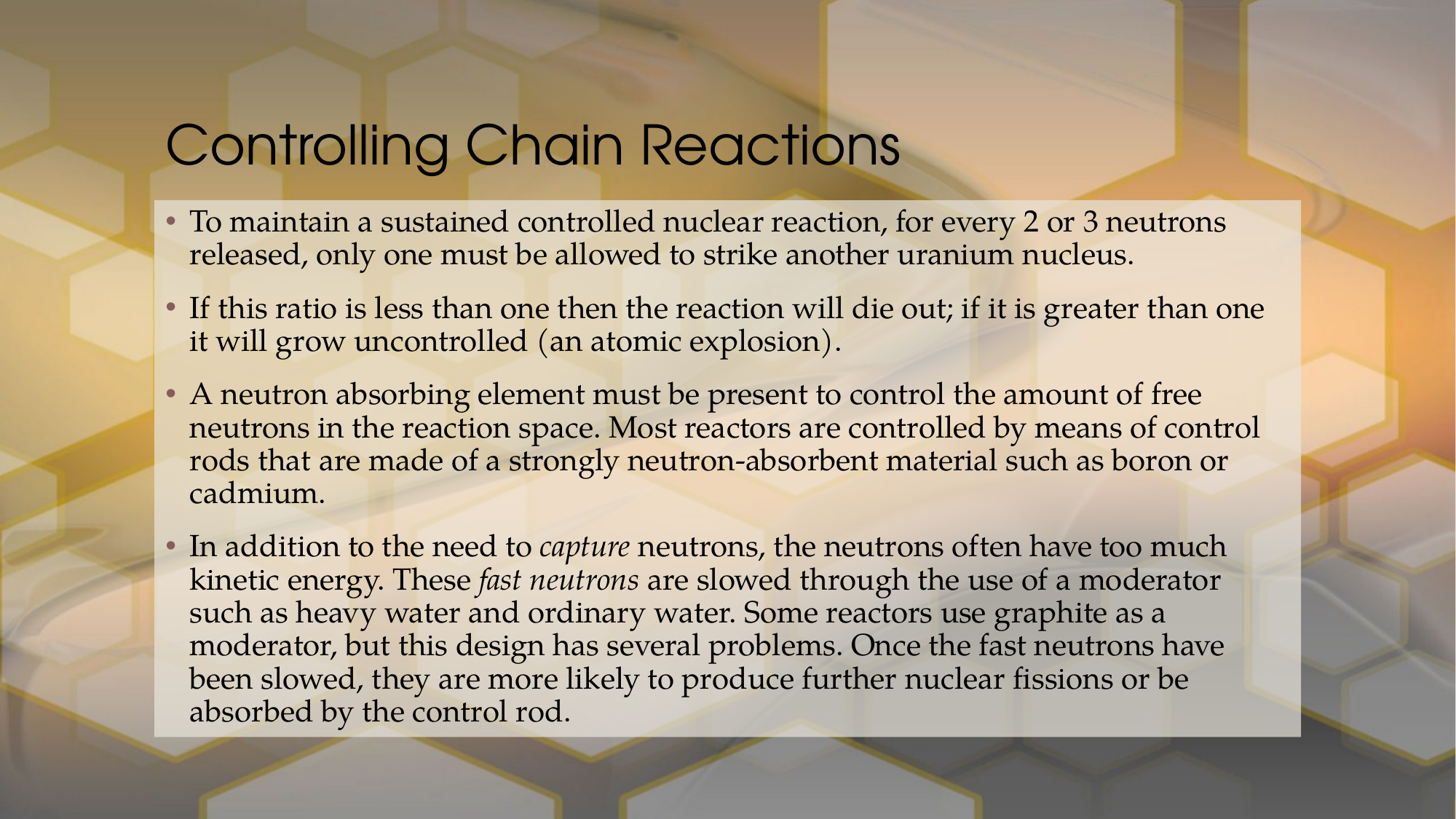

# Controlling Chain Reactions
To maintain a sustained controlled nuclear reaction, for every 2 or 3 neutrons released, only one must be allowed to strike another uranium nucleus.
If this ratio is less than one then the reaction will die out; if it is greater than one it will grow uncontrolled (an atomic explosion).
A neutron absorbing element must be present to control the amount of free neutrons in the reaction space. Most reactors are controlled by means of control rods that are made of a strongly neutron-absorbent material such as boron or cadmium.
In addition to the need to capture neutrons, the neutrons often have too much kinetic energy. These fast neutrons are slowed through the use of a moderator such as heavy water and ordinary water. Some reactors use graphite as a moderator, but this design has several problems. Once the fast neutrons have been slowed, they are more likely to produce further nuclear fissions or be absorbed by the control rod.